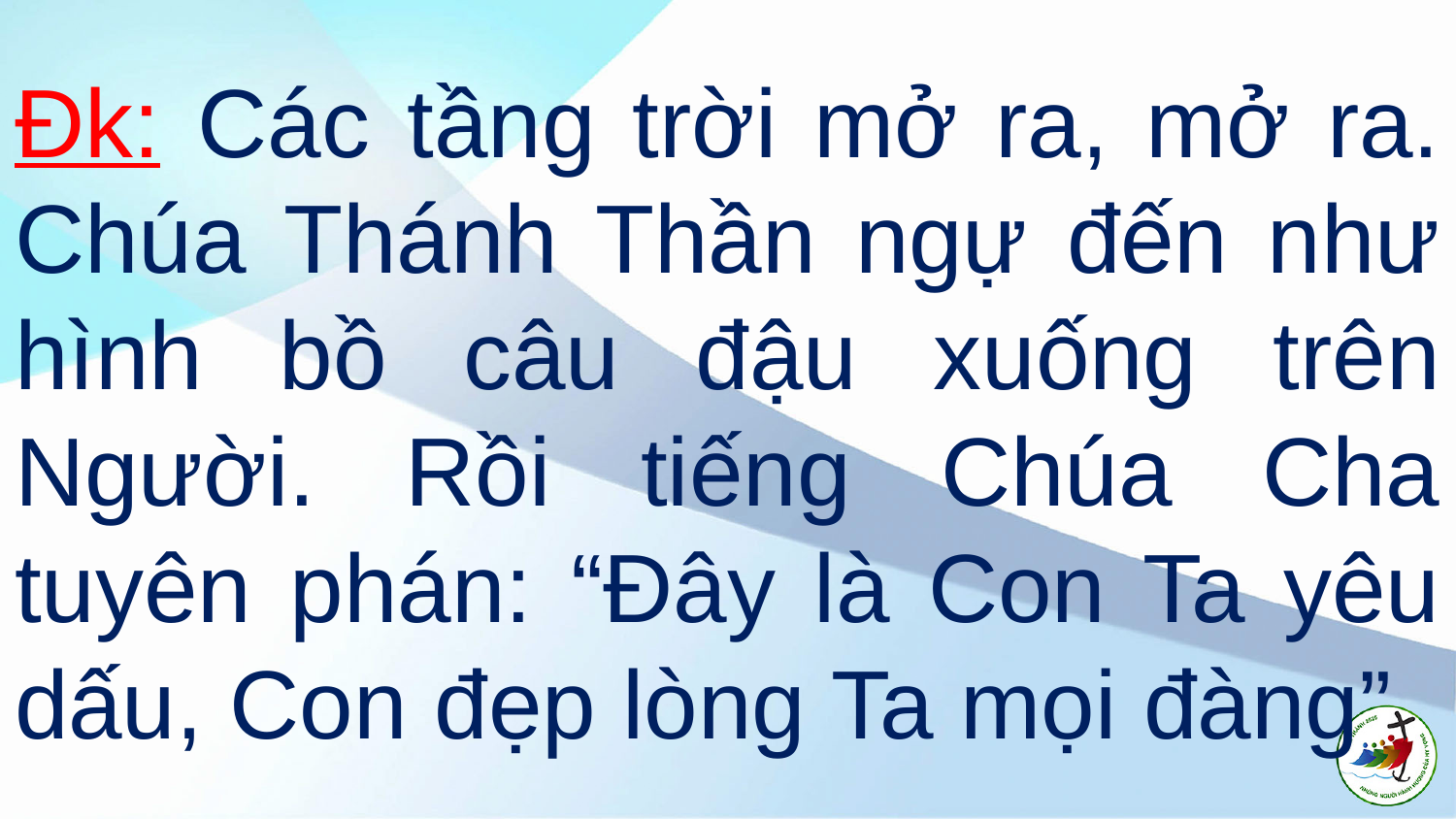

# Đk: Các tầng trời mở ra, mở ra. Chúa Thánh Thần ngự đến như hình bồ câu đậu xuống trên Người. Rồi tiếng Chúa Cha tuyên phán: “Đây là Con Ta yêu dấu, Con đẹp lòng Ta mọi đàng”